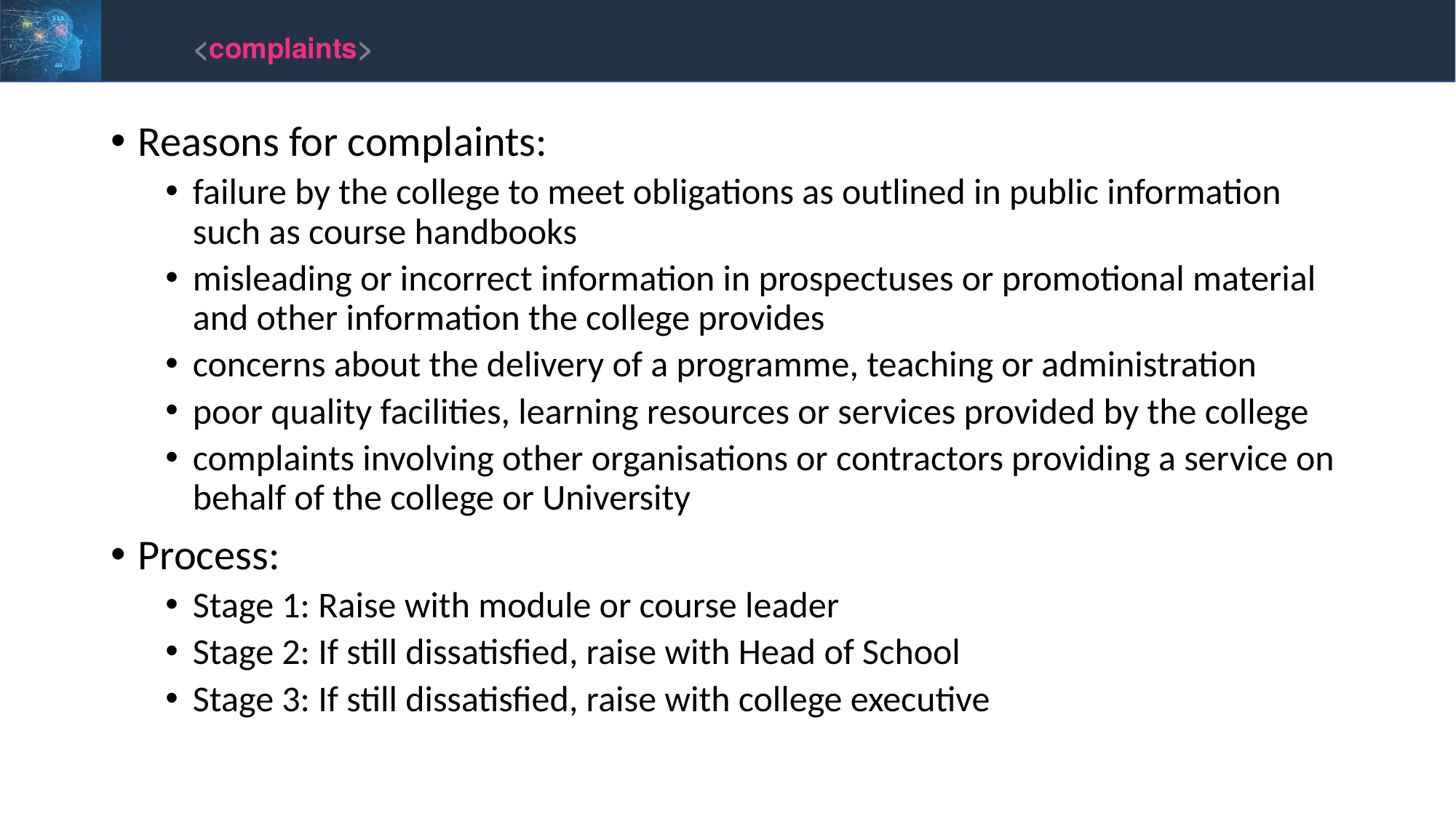

<complaints>
Reasons for complaints:
failure by the college to meet obligations as outlined in public information such as course handbooks
misleading or incorrect information in prospectuses or promotional material and other information the college provides
concerns about the delivery of a programme, teaching or administration
poor quality facilities, learning resources or services provided by the college
complaints involving other organisations or contractors providing a service on behalf of the college or University
Process:
Stage 1: Raise with module or course leader
Stage 2: If still dissatisfied, raise with Head of School
Stage 3: If still dissatisfied, raise with college executive